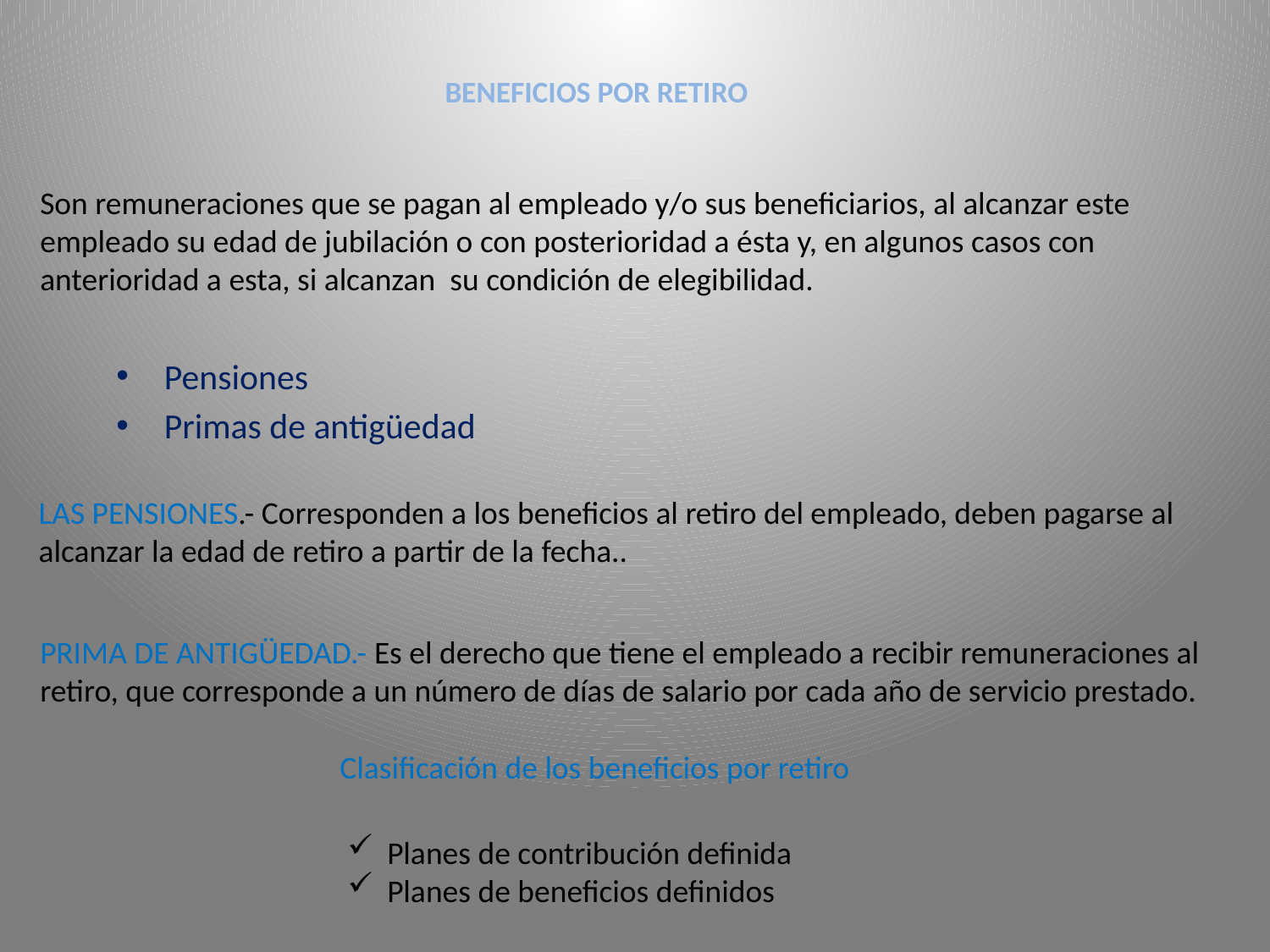

# Beneficios por retiro
Son remuneraciones que se pagan al empleado y/o sus beneficiarios, al alcanzar este empleado su edad de jubilación o con posterioridad a ésta y, en algunos casos con anterioridad a esta, si alcanzan  su condición de elegibilidad.

Pensiones
Primas de antigüedad

LAS PENSIONES.- Corresponden a los beneficios al retiro del empleado, deben pagarse al alcanzar la edad de retiro a partir de la fecha..
PRIMA DE ANTIGÜEDAD.- Es el derecho que tiene el empleado a recibir remuneraciones al retiro, que corresponde a un número de días de salario por cada año de servicio prestado.
Clasificación de los beneficios por retiro
Planes de contribución definida
Planes de beneficios definidos